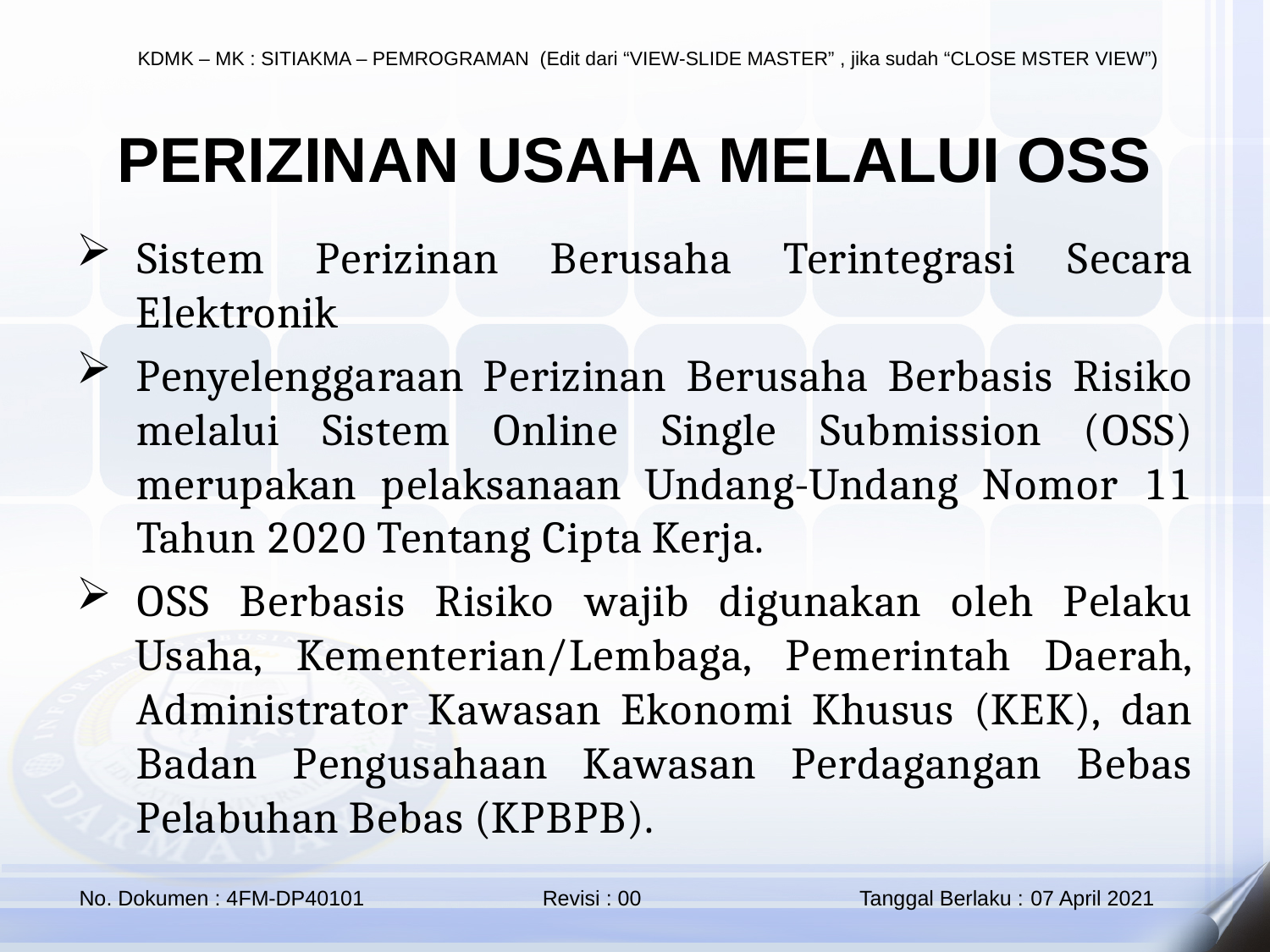

PERIZINAN USAHA MELALUI OSS
Sistem Perizinan Berusaha Terintegrasi Secara Elektronik
Penyelenggaraan Perizinan Berusaha Berbasis Risiko melalui Sistem Online Single Submission (OSS) merupakan pelaksanaan Undang-Undang Nomor 11 Tahun 2020 Tentang Cipta Kerja.
OSS Berbasis Risiko wajib digunakan oleh Pelaku Usaha, Kementerian/Lembaga, Pemerintah Daerah, Administrator Kawasan Ekonomi Khusus (KEK), dan Badan Pengusahaan Kawasan Perdagangan Bebas Pelabuhan Bebas (KPBPB).